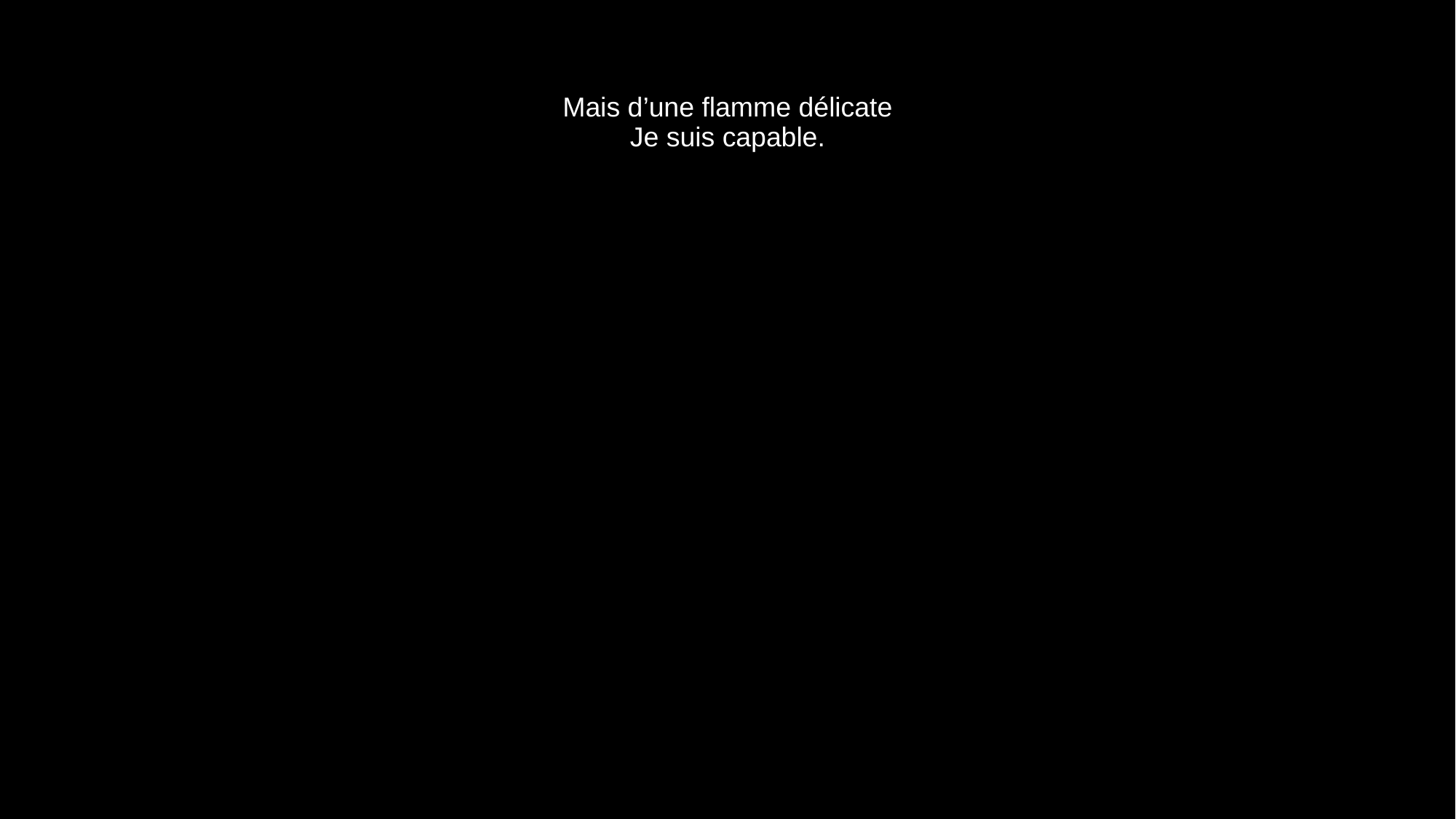

# Mais d’une flamme délicate Je suis capable.